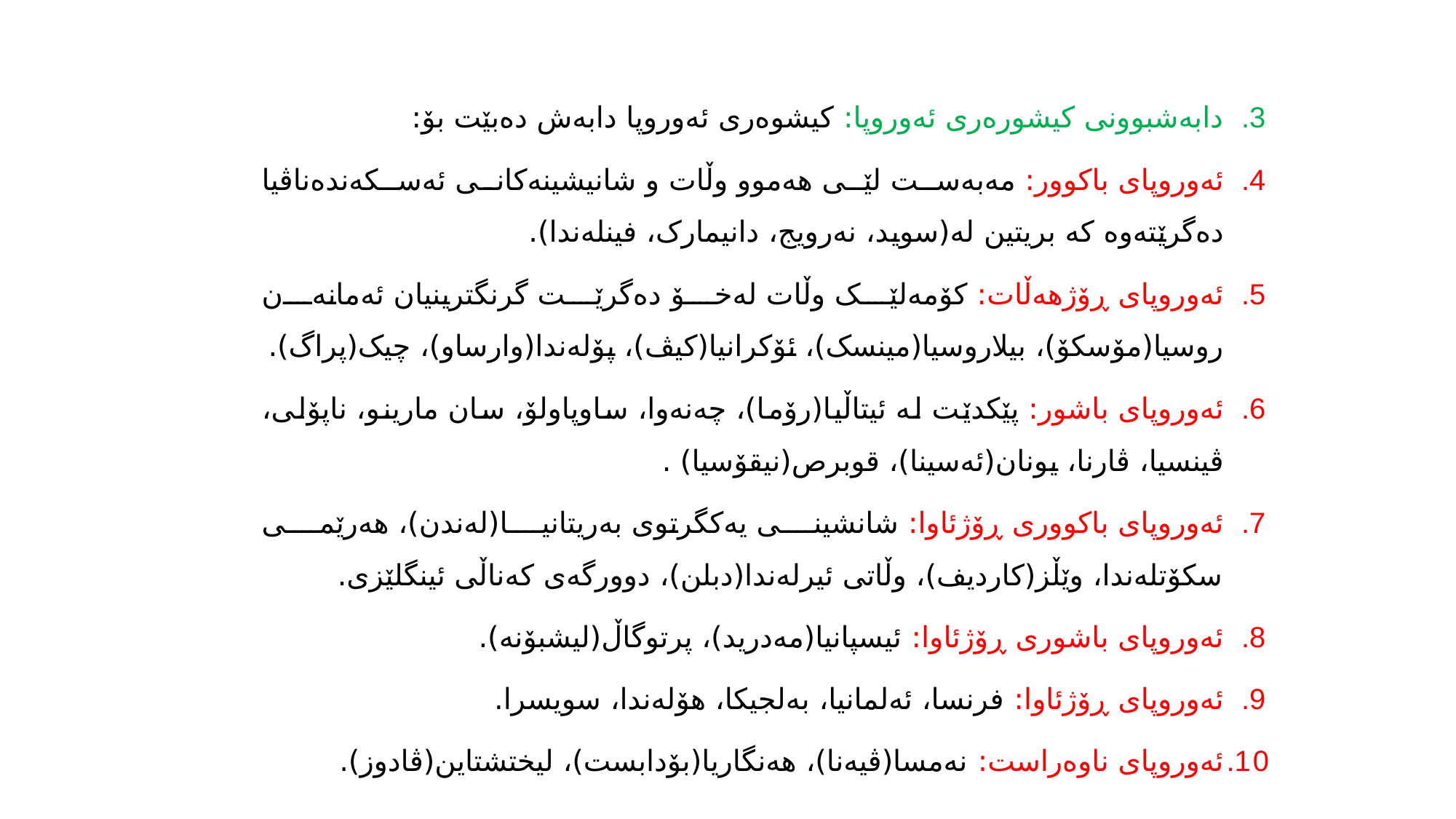

دابەشبوونی کیشورەری ئەوروپا: کیشوەری ئەوروپا دابەش دەبێت بۆ:
ئەوروپای باکوور: مەبەست لێی هەموو وڵات و شانیشینەکانی ئەسکەندەناڤیا دەگرێتەوە کە بریتین لە(سوید، نەرویج، دانیمارک، فینلەندا).
ئەوروپای ڕۆژهەڵات: کۆمەلێک وڵات لەخۆ دەگرێت گرنگترینیان ئەمانەن روسیا(مۆسکۆ)، بیلاروسیا(مینسک)، ئۆکرانیا(کیڤ)، پۆلەندا(وارساو)، چیک(پراگ).
ئەوروپای باشور: پێکدێت لە ئیتاڵیا(رۆما)، چەنەوا، ساوپاولۆ، سان مارینو، ناپۆلی، ڤینسیا، ڤارنا، یونان(ئەسینا)، قوبرص(نیقۆسیا) .
ئەوروپای باکووری ڕۆژئاوا: شانشینی یەکگرتوی بەریتانیا(لەندن)، هەرێمی سکۆتلەندا، وێڵز(کاردیف)، وڵاتی ئیرلەندا(دبلن)، دوورگەی کەناڵی ئینگلێزی.
ئەوروپای باشوری ڕۆژئاوا: ئیسپانیا(مەدرید)، پرتوگاڵ(لیشبۆنە).
ئەوروپای ڕۆژئاوا: فرنسا، ئەلمانیا، بەلجیکا، هۆلەندا، سویسرا.
ئەوروپای ناوەراست: نەمسا(ڤیەنا)، هەنگاریا(بۆدابست)، لیختشتاین(ڤادوز).